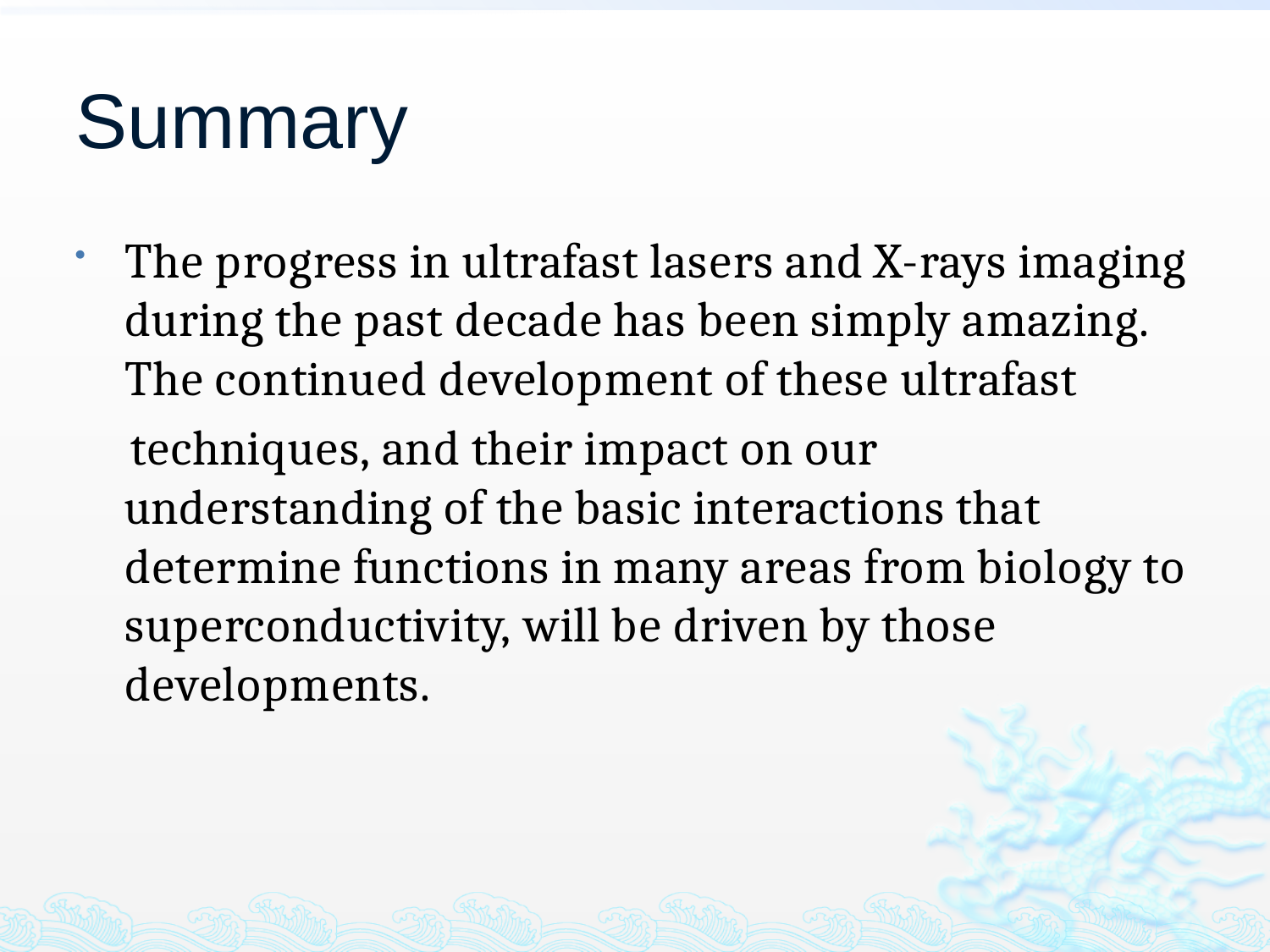

# Summary
The progress in ultrafast lasers and X-rays imaging during the past decade has been simply amazing. The continued development of these ultrafast
     techniques, and their impact on our understanding of the basic interactions that determine functions in many areas from biology to superconductivity, will be driven by those developments.